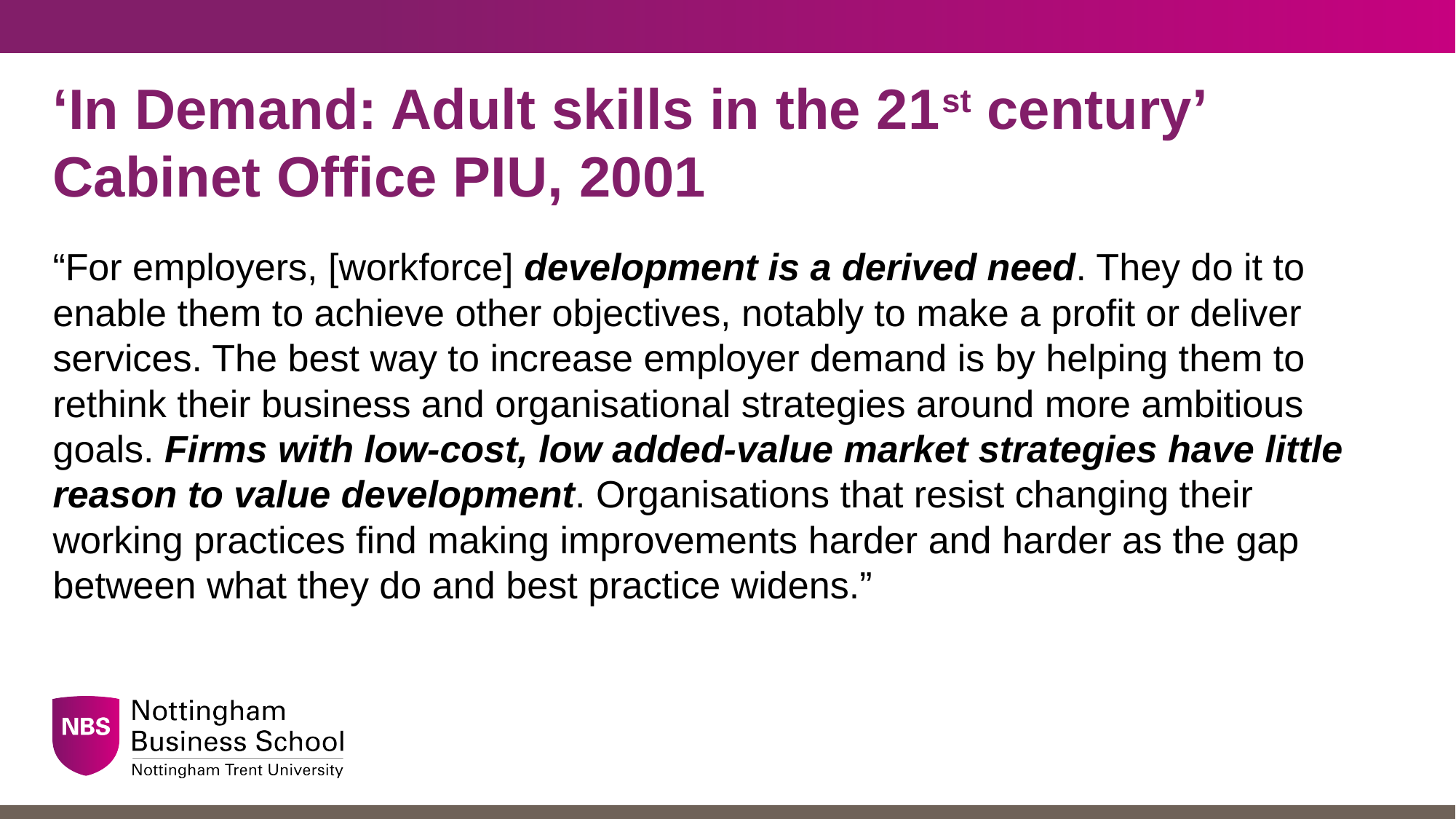

# ‘In Demand: Adult skills in the 21st century’ Cabinet Office PIU, 2001
“For employers, [workforce] development is a derived need. They do it to enable them to achieve other objectives, notably to make a profit or deliver services. The best way to increase employer demand is by helping them to rethink their business and organisational strategies around more ambitious goals. Firms with low-cost, low added-value market strategies have little reason to value development. Organisations that resist changing their working practices find making improvements harder and harder as the gap between what they do and best practice widens.”